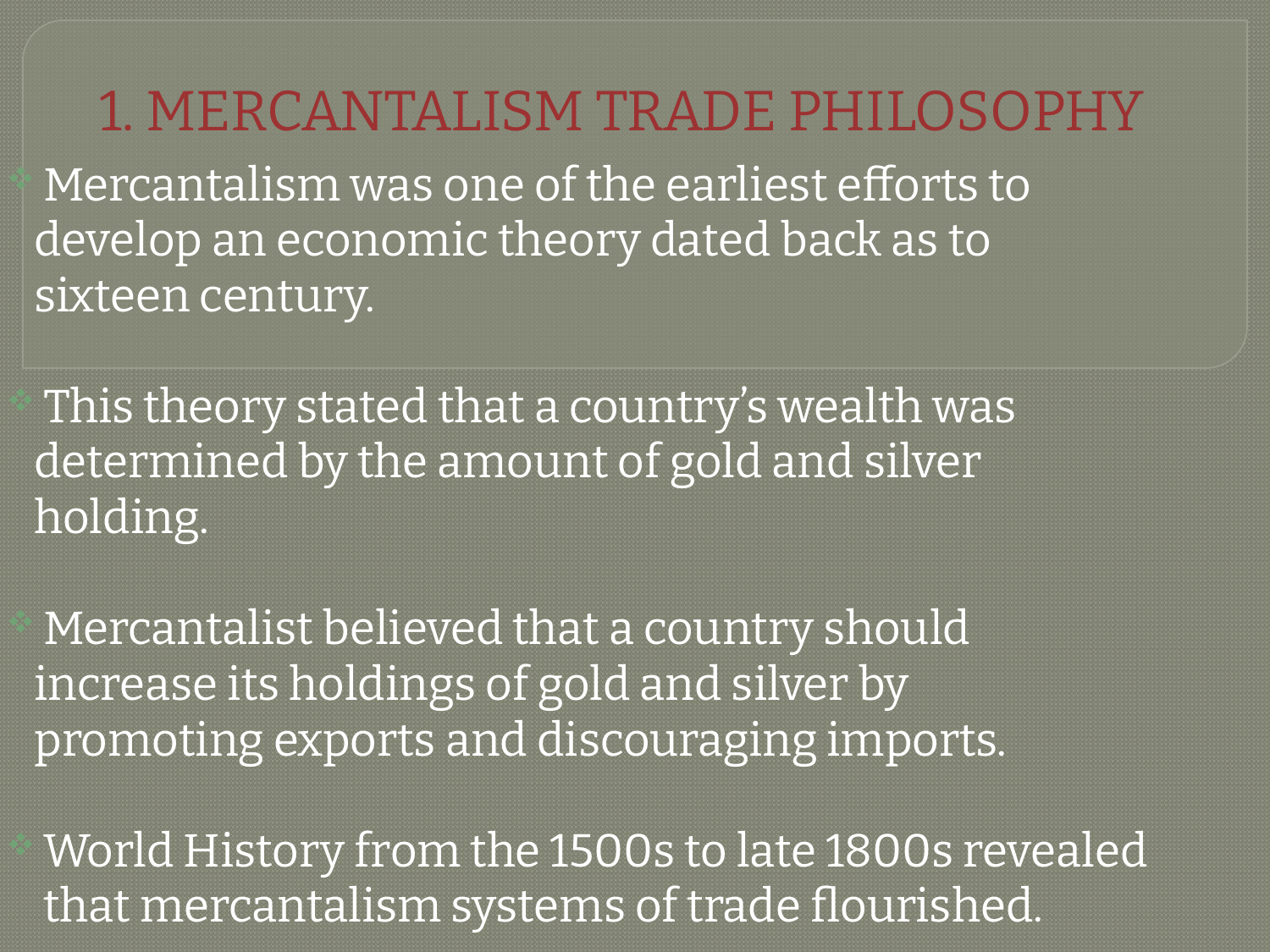

# 1. MERCANTALISM TRADE PHILOSOPHY
 Mercantalism was one of the earliest efforts to
   develop an economic theory dated back as to
   sixteen century.

 This theory stated that a country’s wealth was
   determined by the amount of gold and silver
   holding.

 Mercantalist believed that a country should
   increase its holdings of gold and silver by
   promoting exports and discouraging imports.

 World History from the 1500s to late 1800s revealed
    that mercantalism systems of trade flourished.